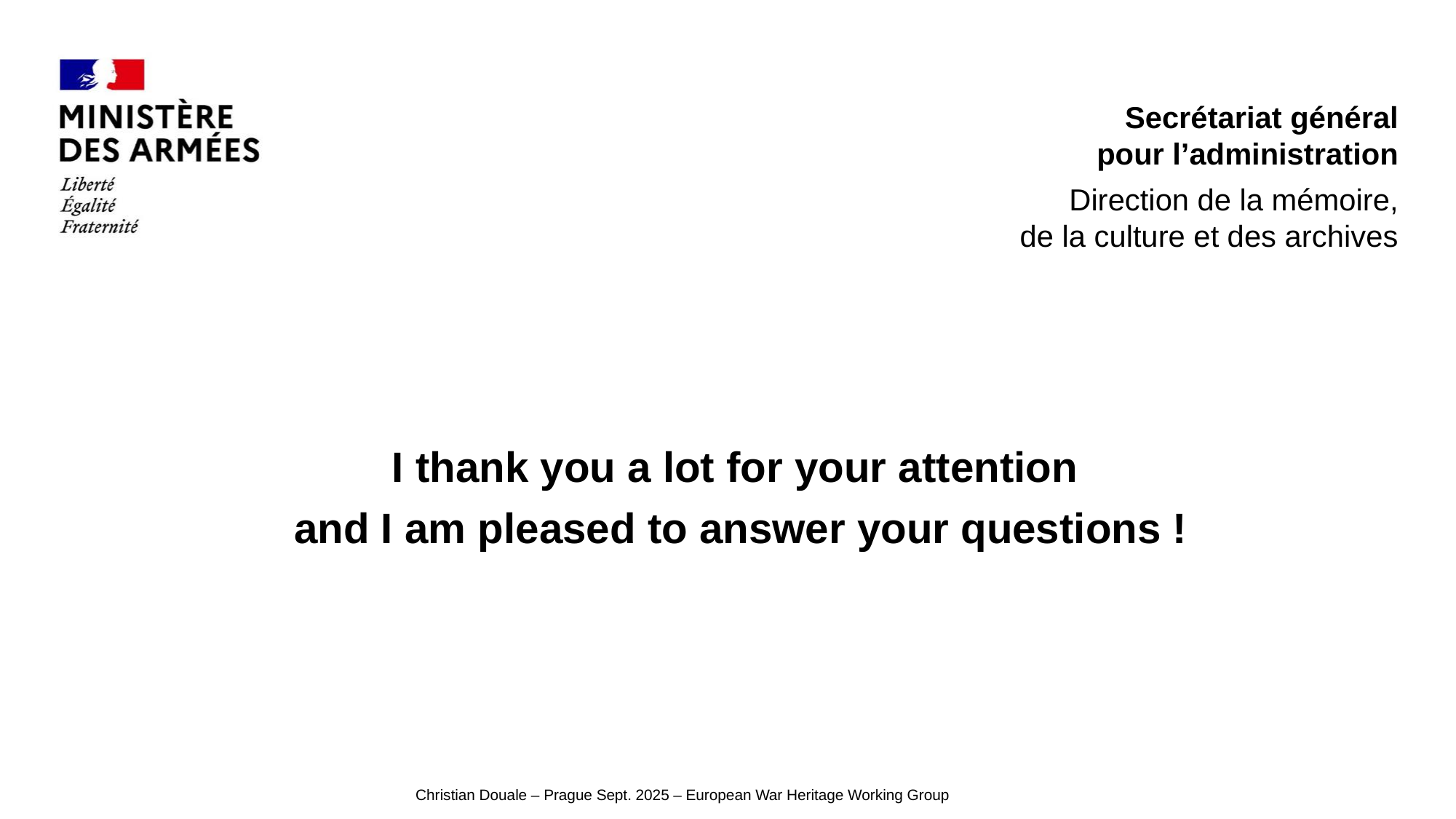

I thank you a lot for your attention
and I am pleased to answer your questions !

Christian Douale – Prague Sept. 2025 – European War Heritage Working Group